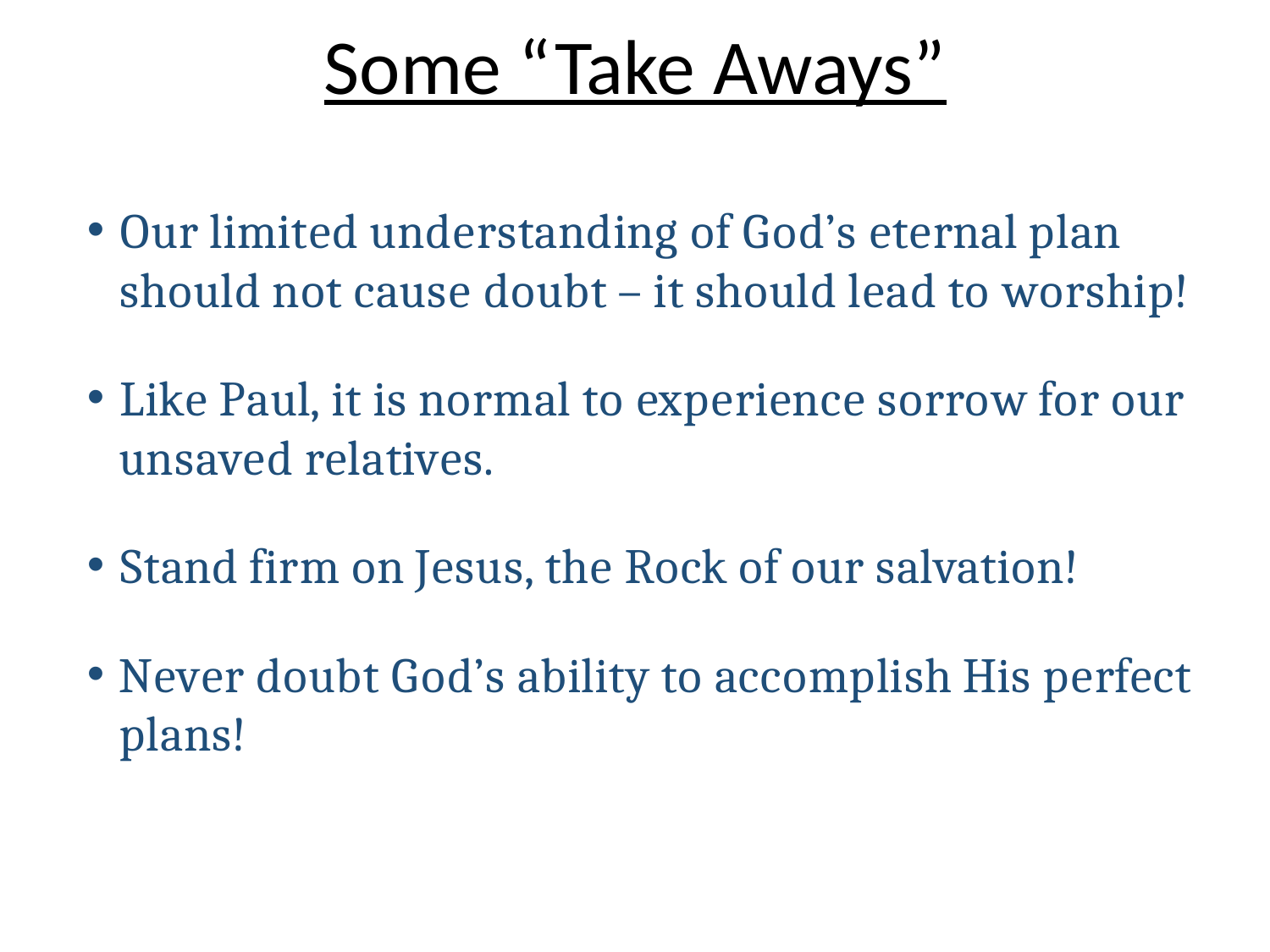

# Some “Take Aways”
Our limited understanding of God’s eternal plan should not cause doubt – it should lead to worship!
Like Paul, it is normal to experience sorrow for our unsaved relatives.
Stand firm on Jesus, the Rock of our salvation!
Never doubt God’s ability to accomplish His perfect plans!